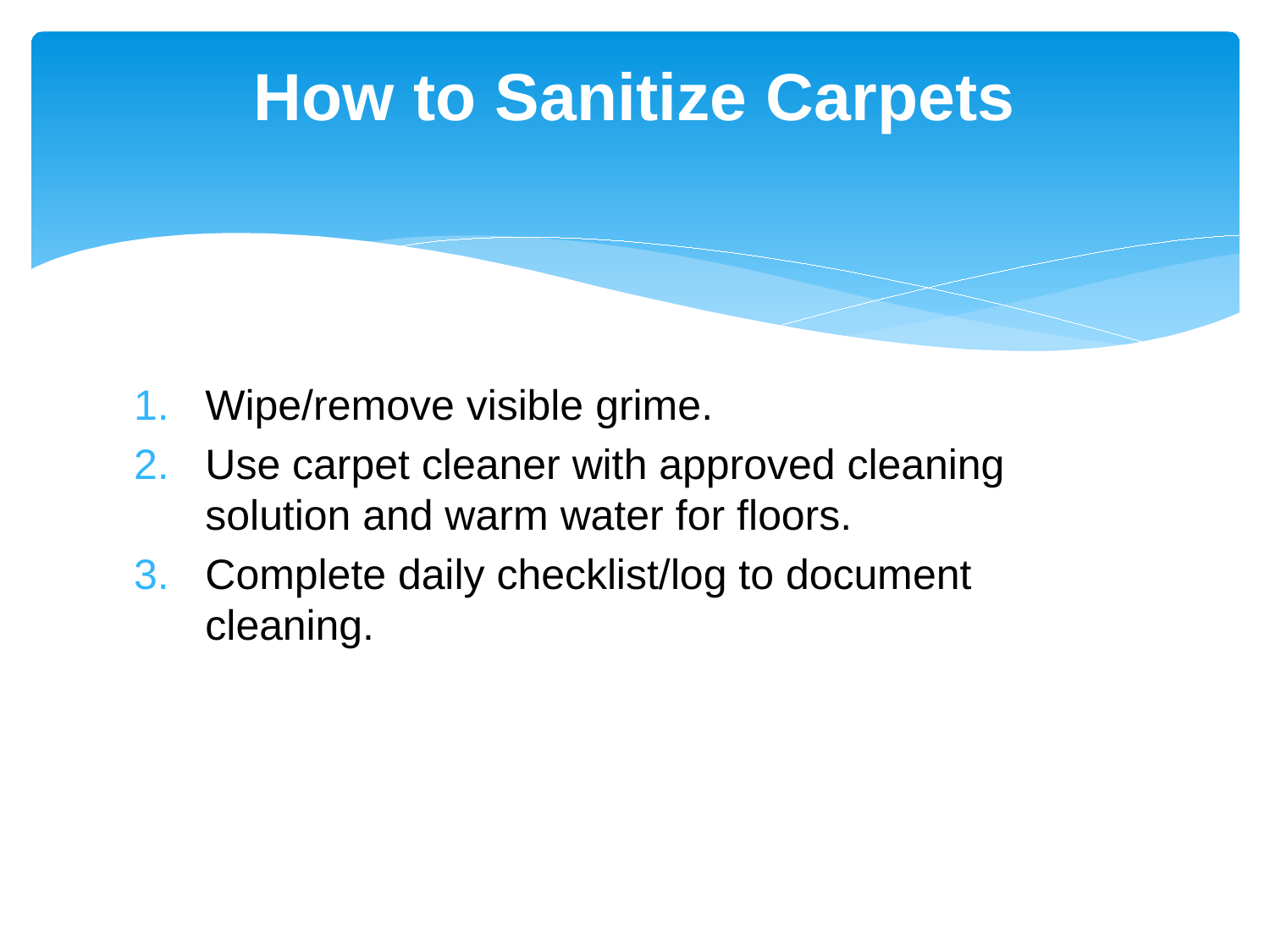

# How to Sanitize Carpets
Wipe/remove visible grime.
Use carpet cleaner with approved cleaning solution and warm water for floors.
Complete daily checklist/log to document cleaning.